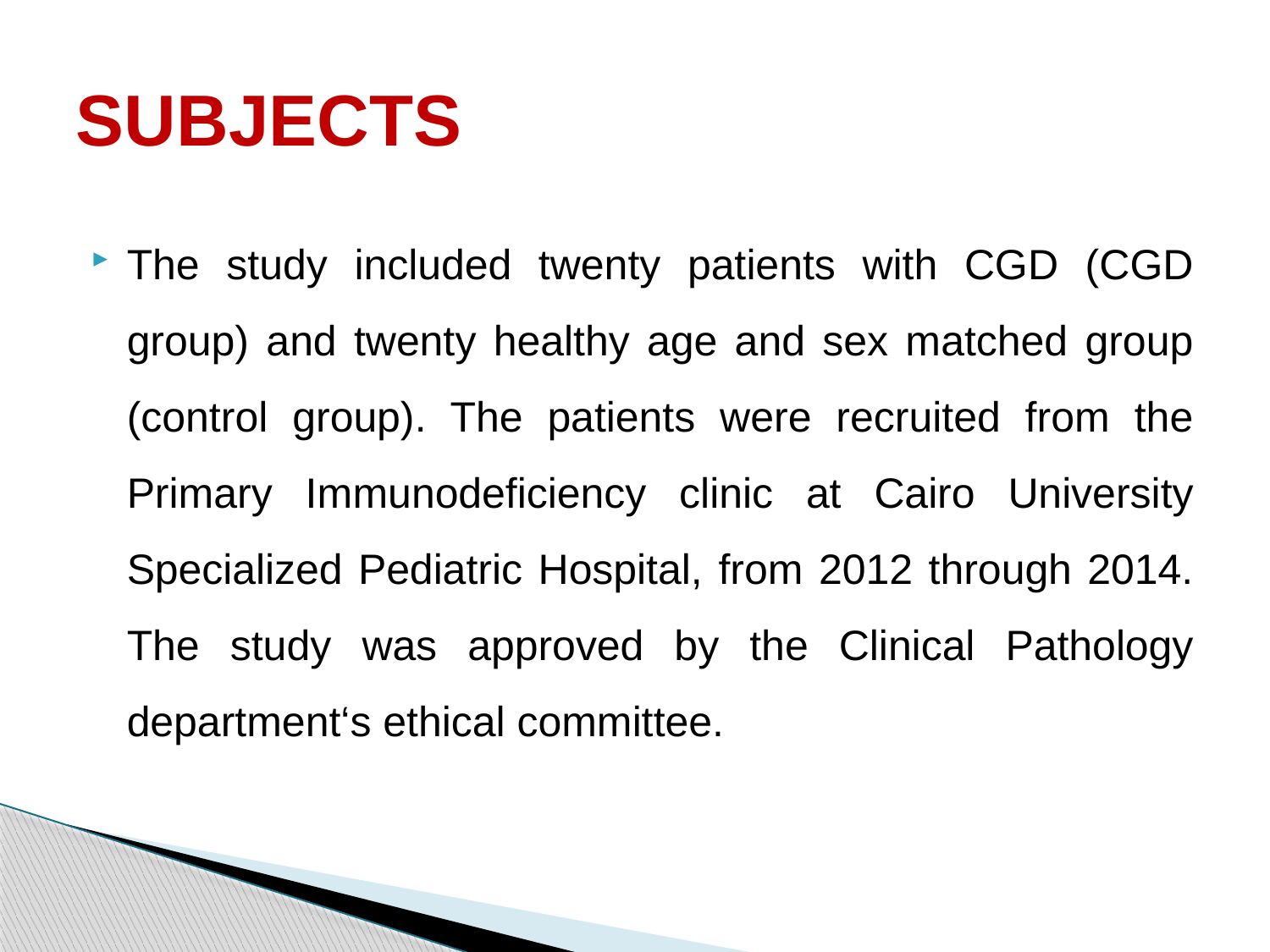

# SUBJECTS
The study included twenty patients with CGD (CGD group) and twenty healthy age and sex matched group (control group). The patients were recruited from the Primary Immunodeficiency clinic at Cairo University Specialized Pediatric Hospital, from 2012 through 2014. The study was approved by the Clinical Pathology department‘s ethical committee.